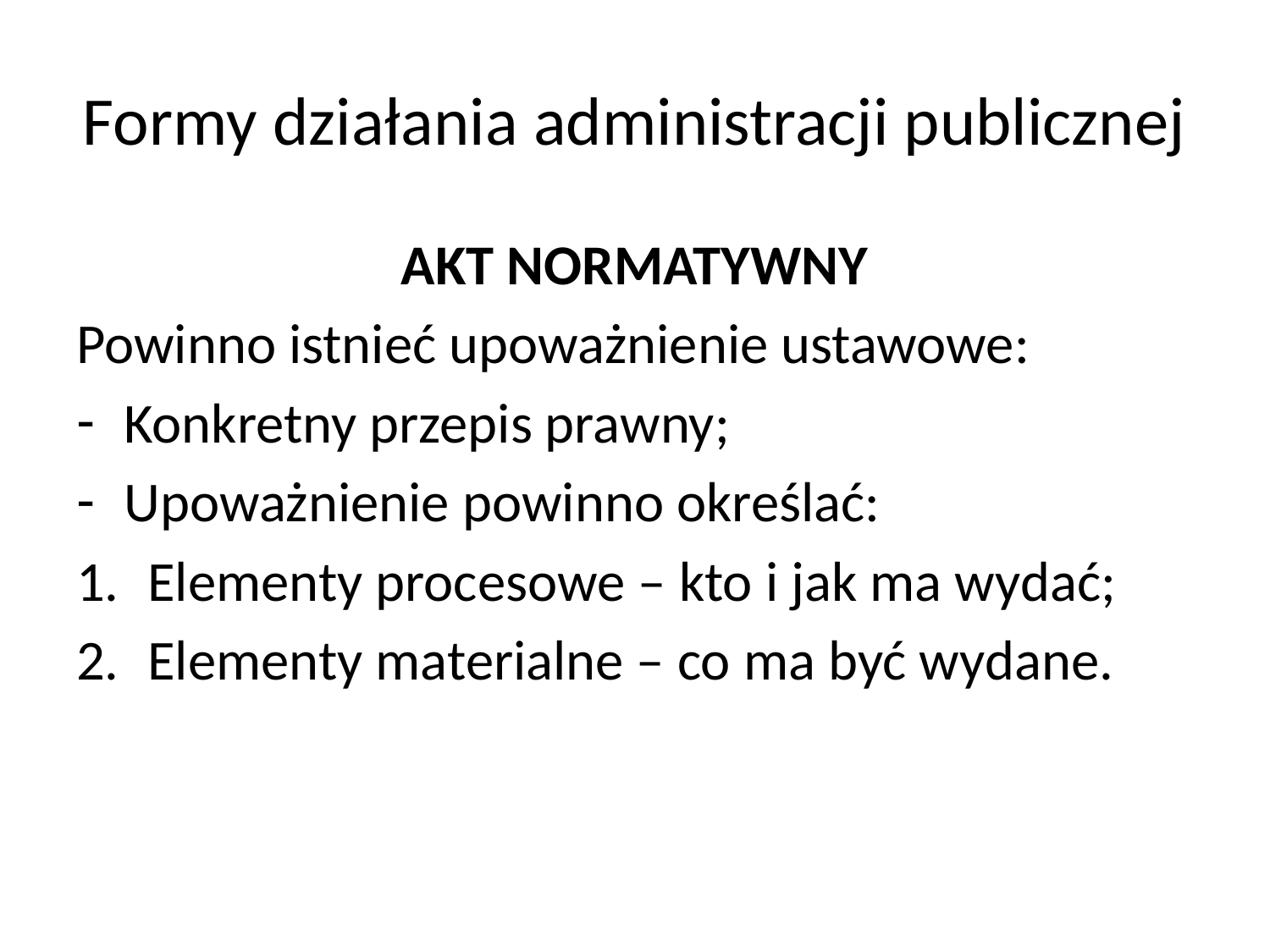

# Formy działania administracji publicznej
AKT NORMATYWNY
Powinno istnieć upoważnienie ustawowe:
Konkretny przepis prawny;
Upoważnienie powinno określać:
Elementy procesowe – kto i jak ma wydać;
Elementy materialne – co ma być wydane.